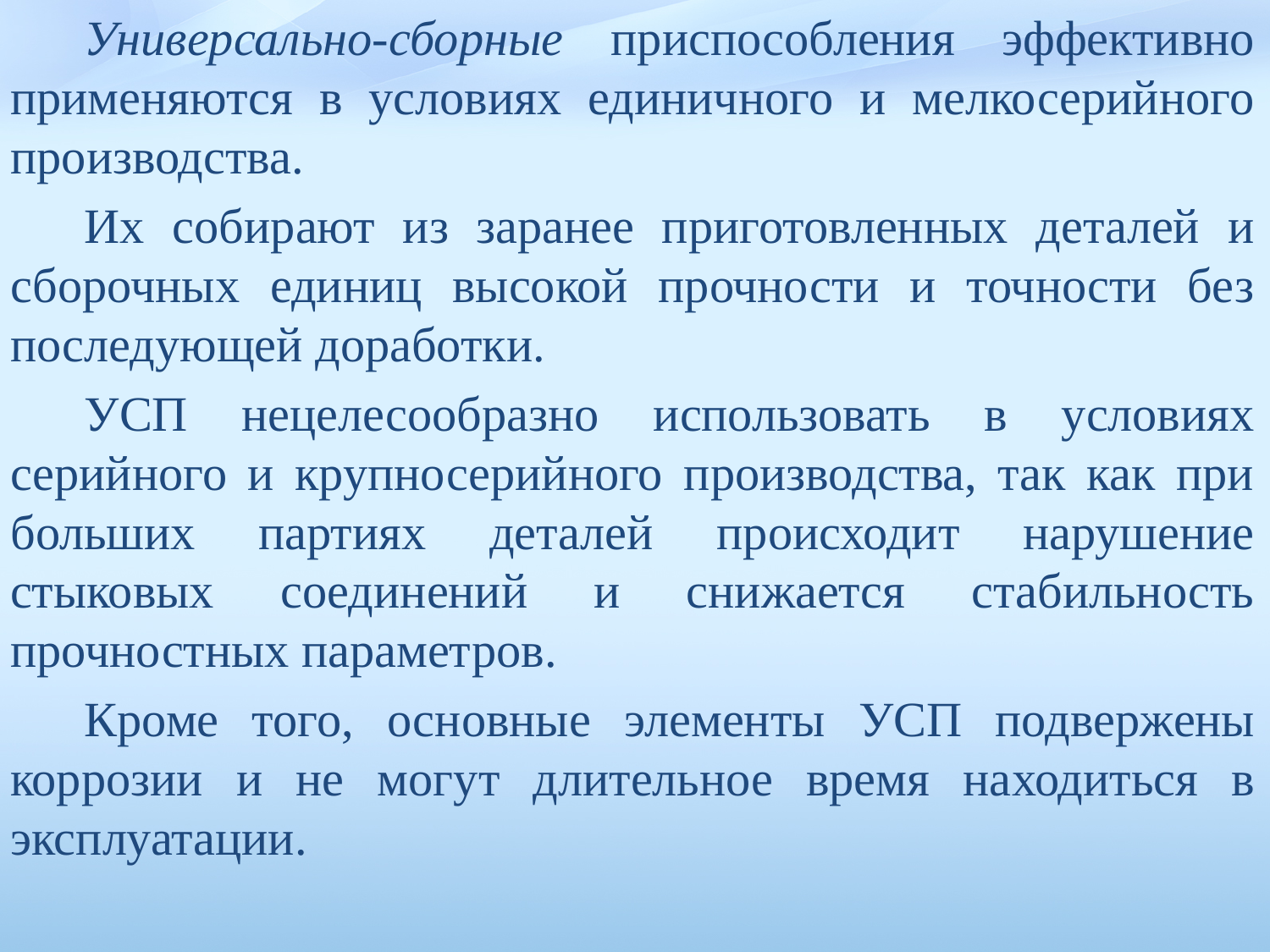

Универсально-сборные приспособления эффек­тивно применяются в условиях единичного и мелкосерийного производства.
Их собирают из заранее приготовленных деталей и сборочных единиц высокой прочности и точности без последующей доработки.
УСП нецелесообразно использовать в условиях серийного и крупносерийного производства, так как при больших партиях деталей происходит нарушение стыковых соединений и снижается стабильность прочностных параметров.
Кроме того, основные эле­менты УСП подвержены коррозии и не могут длительное время на­ходиться в эксплуатации.